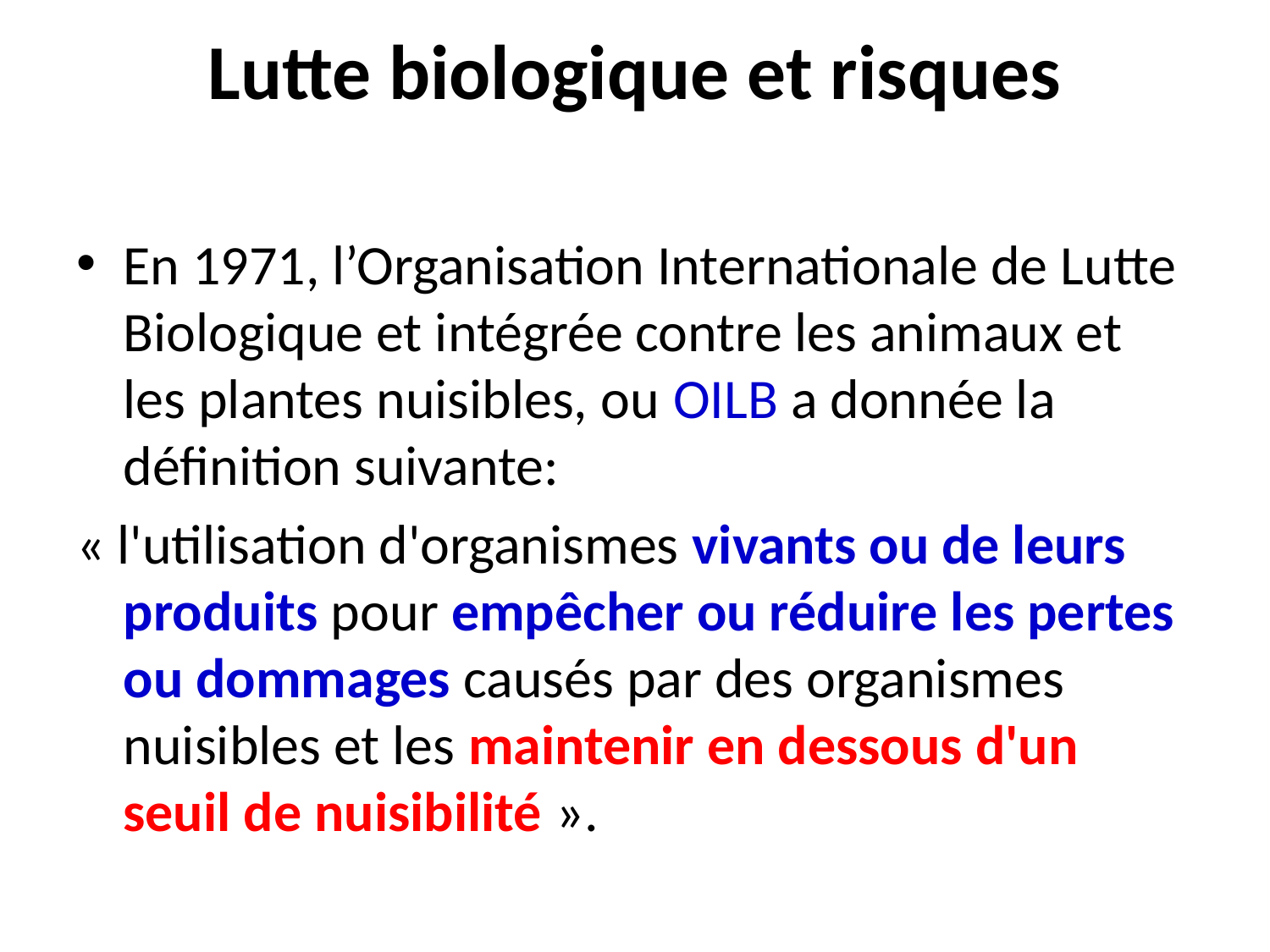

# Lutte biologique et risques
En 1971, l’Organisation Internationale de Lutte Biologique et intégrée contre les animaux et les plantes nuisibles, ou OILB a donnée la définition suivante:
« l'utilisation d'organismes vivants ou de leurs produits pour empêcher ou réduire les pertes ou dommages causés par des organismes nuisibles et les maintenir en dessous d'un seuil de nuisibilité ».